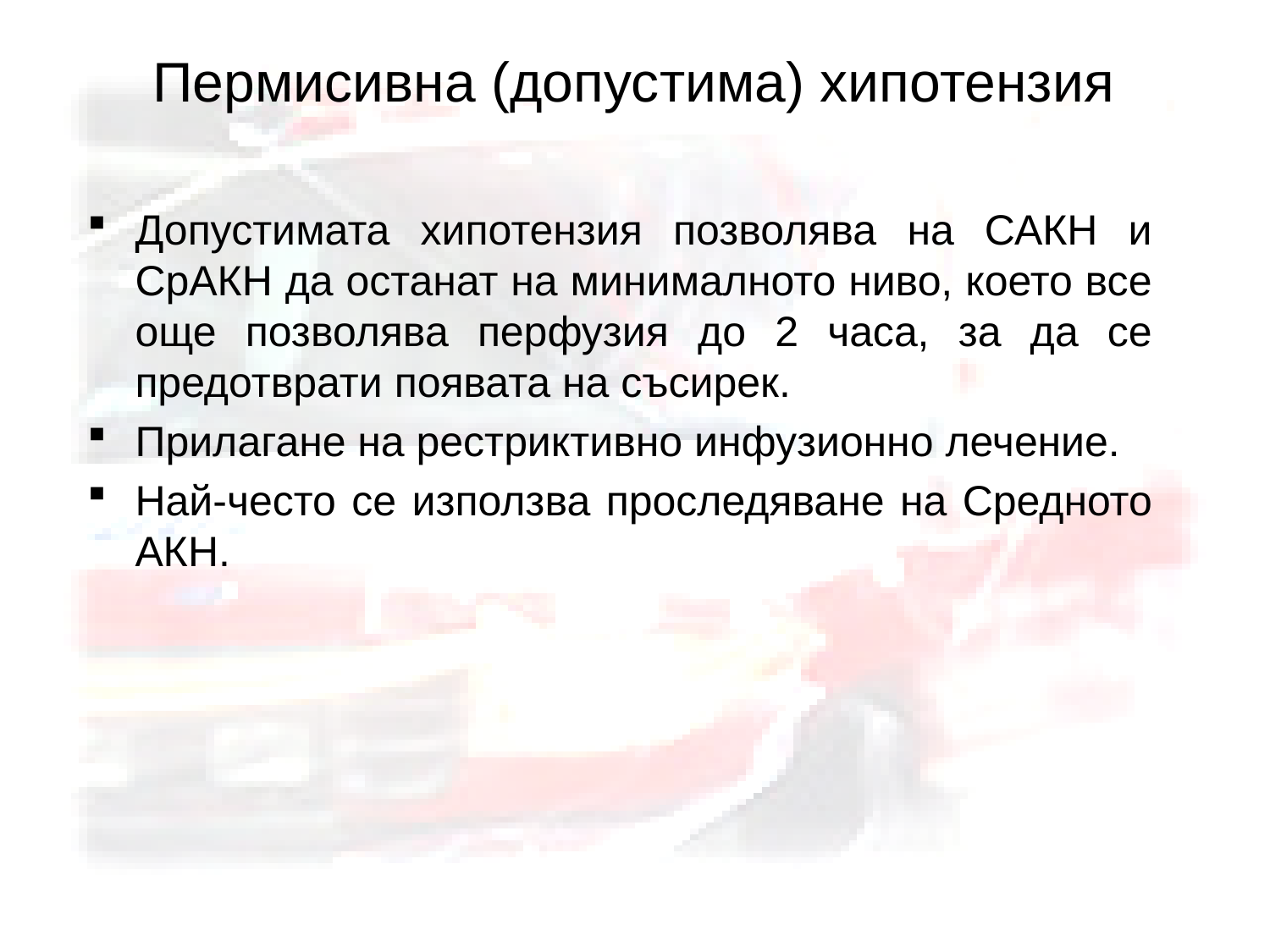

# Пермисивна (допустима) хипотензия
Допустимата хипотензия позволява на САКН и СрАКН да останат на минималното ниво, което все още позволява перфузия до 2 часа, за да се предотврати появата на съсирек.
Прилагане на рестриктивно инфузионно лечение.
Най-често се използва проследяване на Средното АКН.